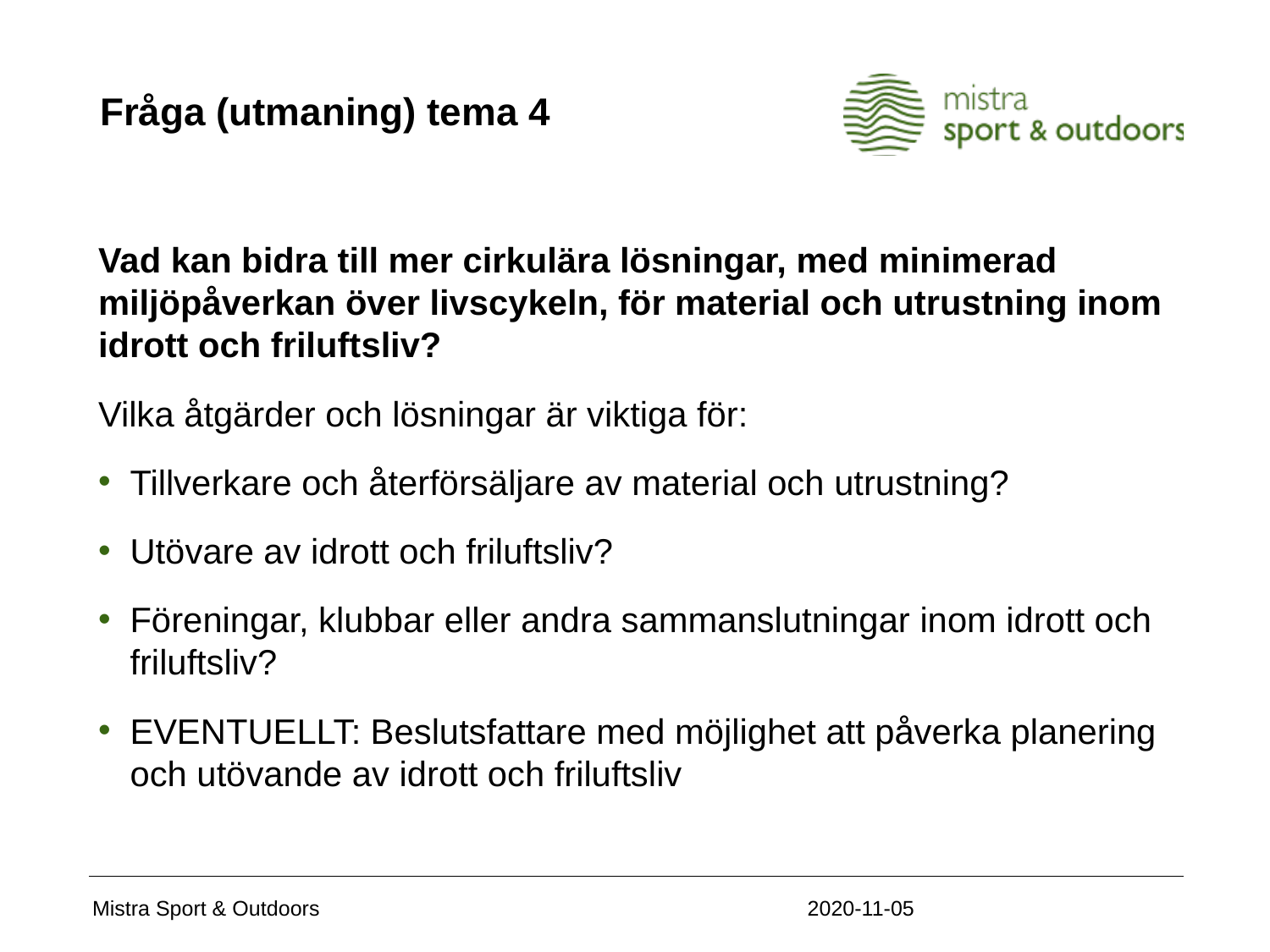

# Fråga (utmaning) tema 4
Vad kan bidra till mer cirkulära lösningar, med minimerad miljöpåverkan över livscykeln, för material och utrustning inom idrott och friluftsliv?
Vilka åtgärder och lösningar är viktiga för:
Tillverkare och återförsäljare av material och utrustning?
Utövare av idrott och friluftsliv?
Föreningar, klubbar eller andra sammanslutningar inom idrott och friluftsliv?
EVENTUELLT: Beslutsfattare med möjlighet att påverka planering och utövande av idrott och friluftsliv

2020-11-05